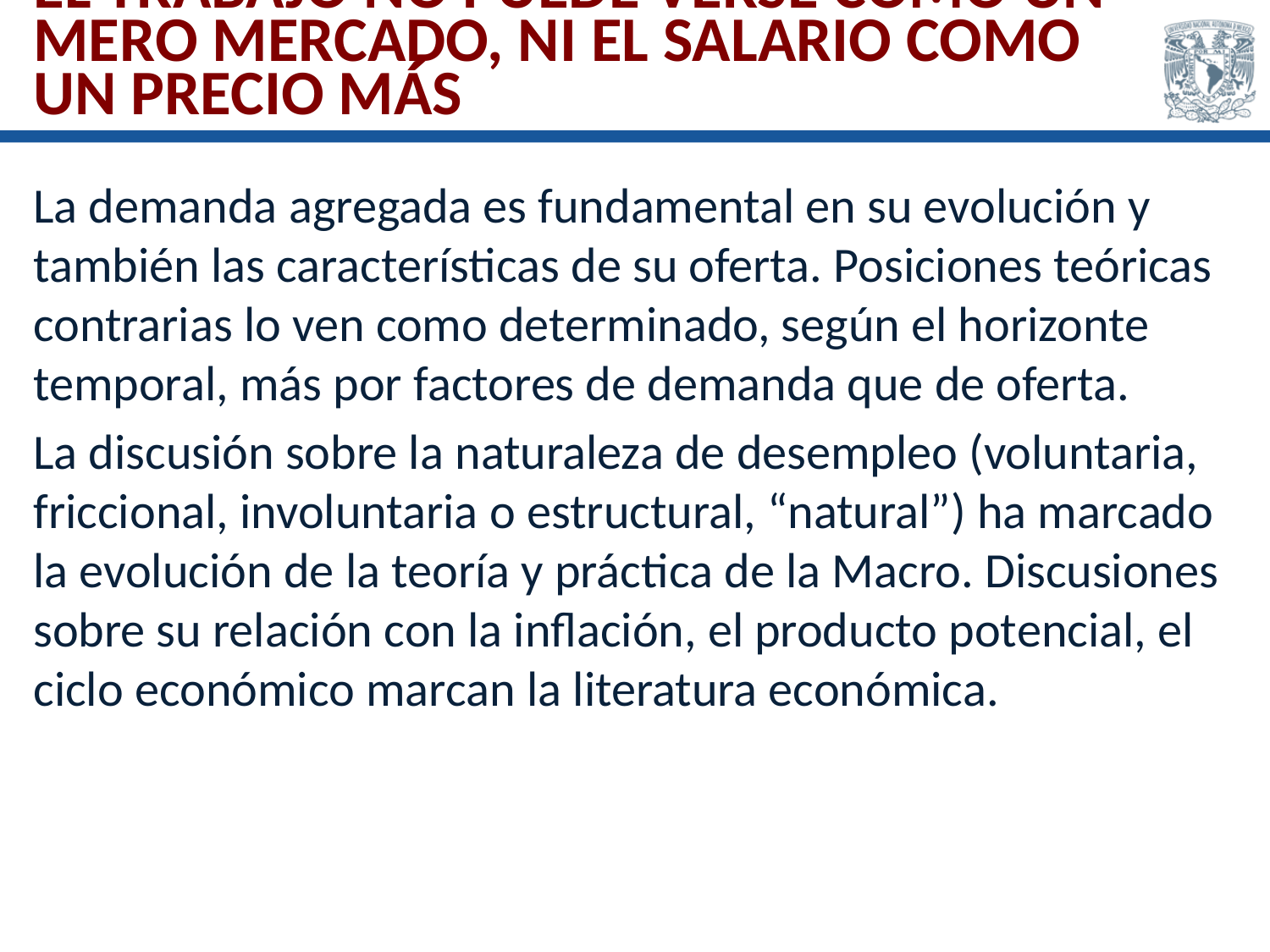

# El trabajo no puede verse como un mero mercado, ni el salario como un precio más
La demanda agregada es fundamental en su evolución y también las características de su oferta. Posiciones teóricas contrarias lo ven como determinado, según el horizonte temporal, más por factores de demanda que de oferta.
La discusión sobre la naturaleza de desempleo (voluntaria, friccional, involuntaria o estructural, “natural”) ha marcado la evolución de la teoría y práctica de la Macro. Discusiones sobre su relación con la inflación, el producto potencial, el ciclo económico marcan la literatura económica.